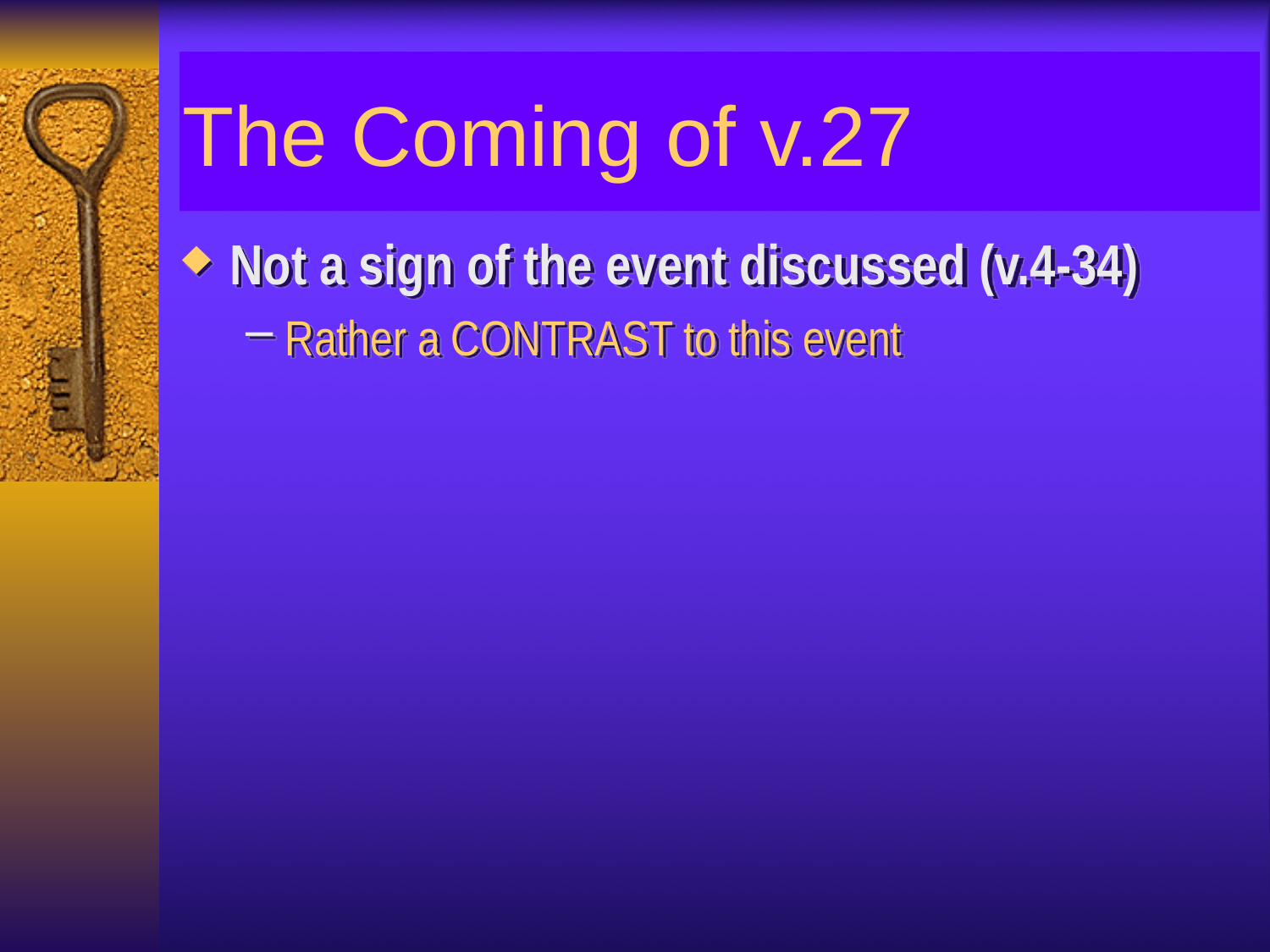

# The Coming of v.27
Not a sign of the event discussed (v.4-34)
Rather a CONTRAST to this event